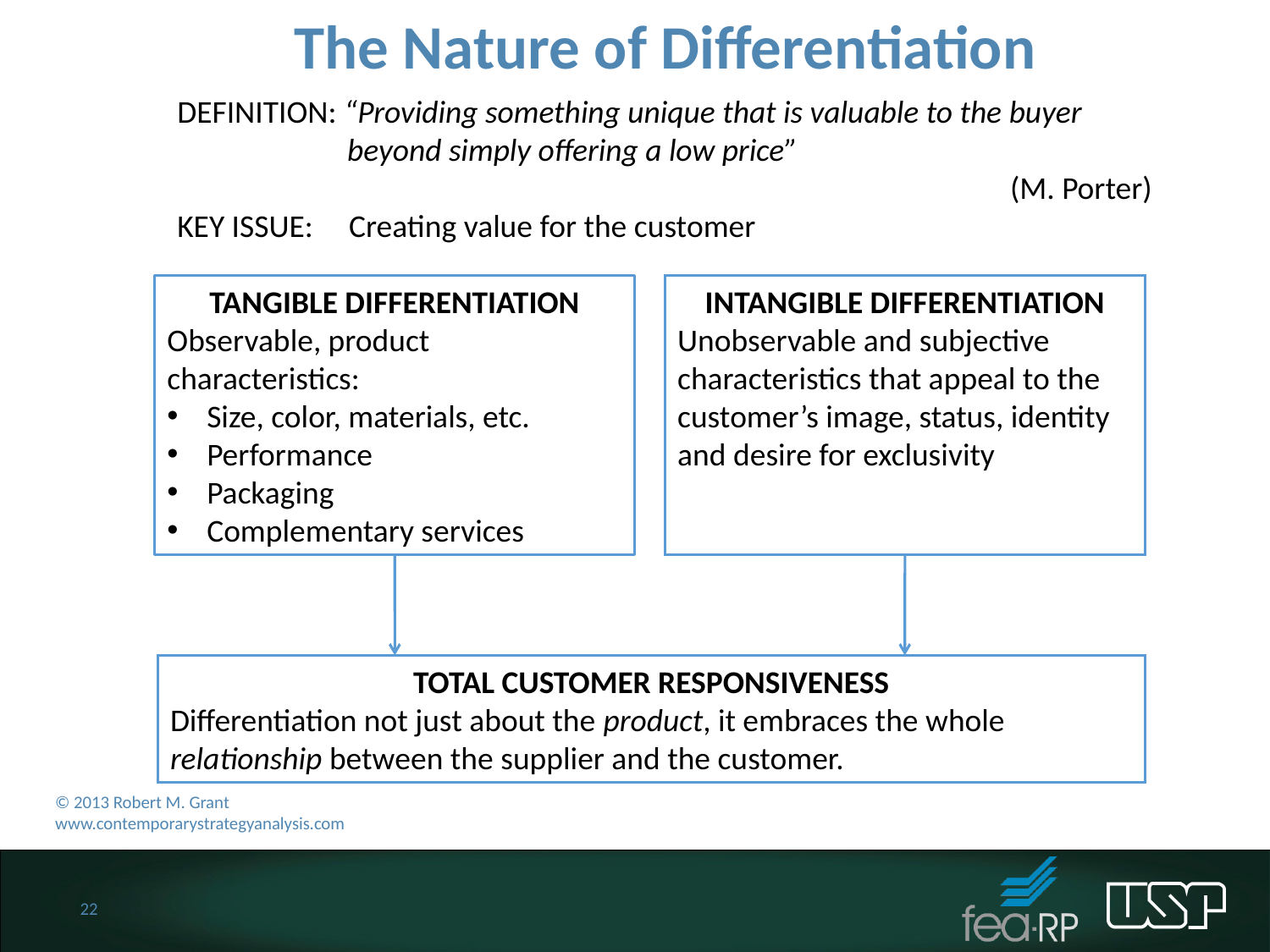

The Nature of Differentiation
DEFINITION: “Providing something unique that is valuable to the buyer 	      beyond simply offering a low price”
(M. Porter)
KEY ISSUE:     Creating value for the customer
TANGIBLE DIFFERENTIATION
Observable, product characteristics:
Size, color, materials, etc.
Performance
Packaging
Complementary services
INTANGIBLE DIFFERENTIATION
Unobservable and subjective characteristics that appeal to the customer’s image, status, identity and desire for exclusivity

TOTAL CUSTOMER RESPONSIVENESS
Differentiation not just about the product, it embraces the whole relationship between the supplier and the customer.
© 2013 Robert M. Grant
www.contemporarystrategyanalysis.com
22